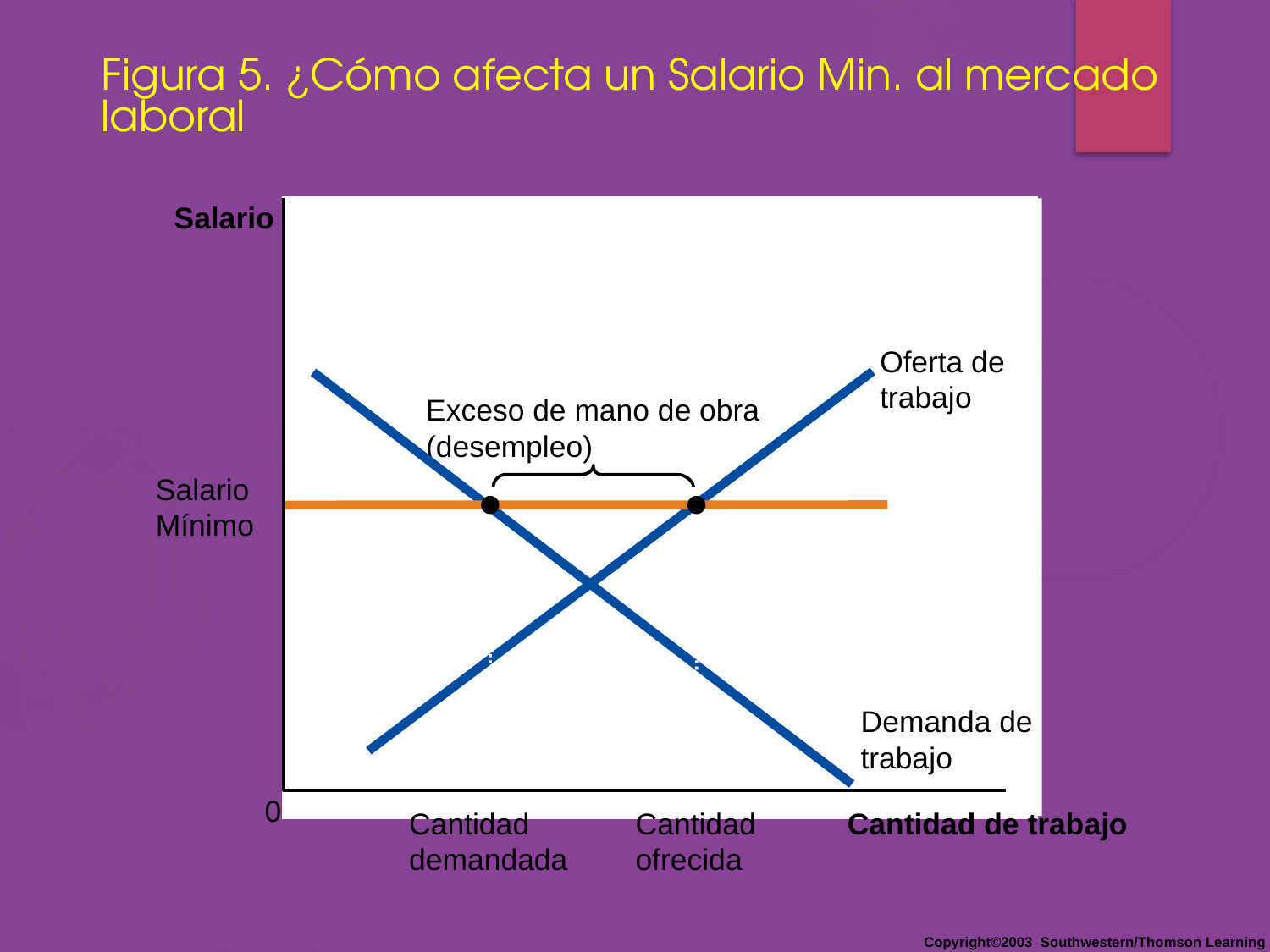

# Figura 5. ¿Cómo afecta un Salario Min. al mercado laboral

Salario

Oferta de
trabajo

Demanda de
trabajo
Exceso de mano de obra
(desempleo)

Salario
Mínimo

Cantidad
demandada

Cantidad
ofrecida
0
Cantidad de trabajo
Copyright©2003  Southwestern/Thomson Learning